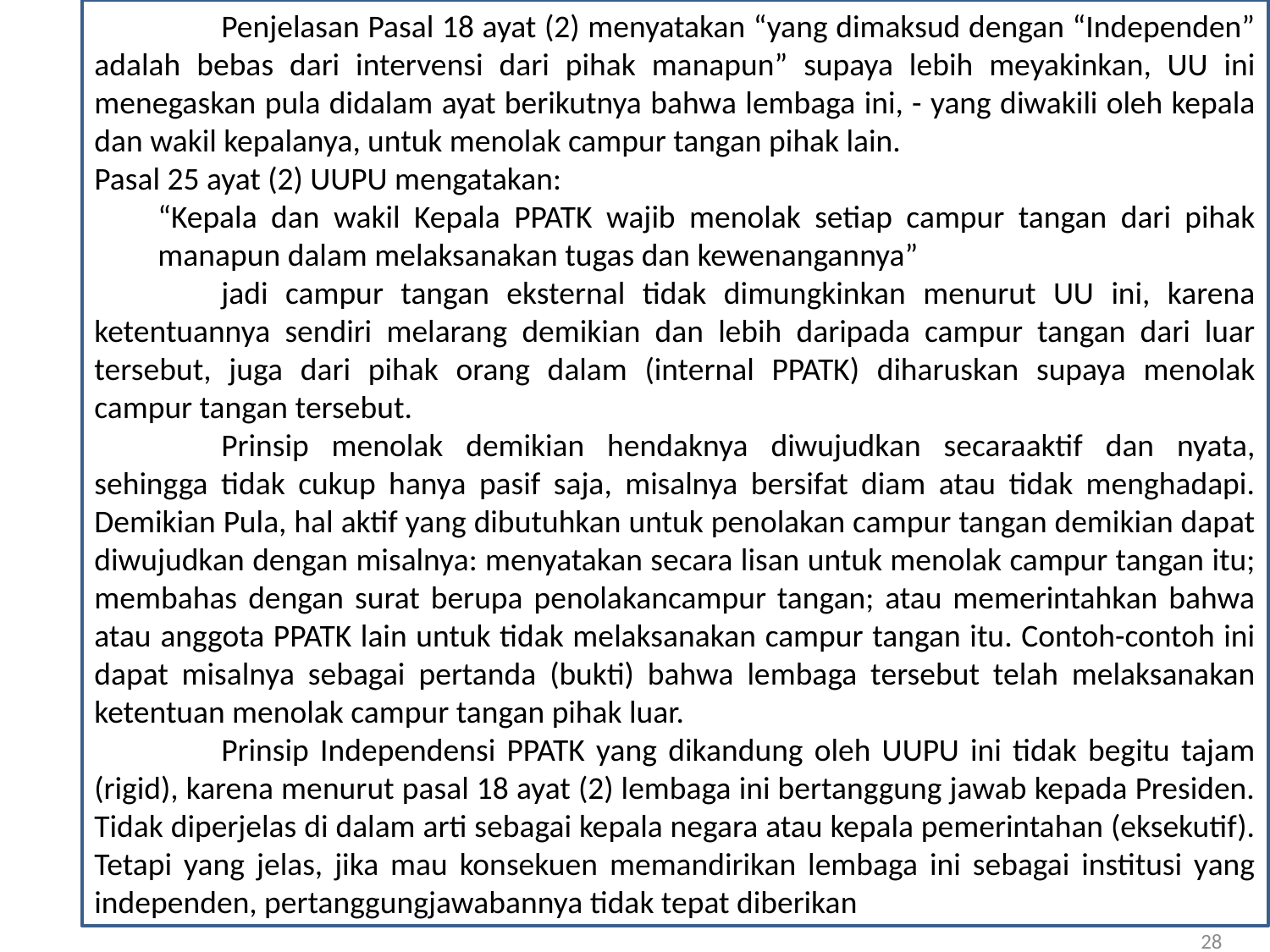

Penjelasan Pasal 18 ayat (2) menyatakan “yang dimaksud dengan “Independen” adalah bebas dari intervensi dari pihak manapun” supaya lebih meyakinkan, UU ini menegaskan pula didalam ayat berikutnya bahwa lembaga ini, - yang diwakili oleh kepala dan wakil kepalanya, untuk menolak campur tangan pihak lain.
Pasal 25 ayat (2) UUPU mengatakan:
“Kepala dan wakil Kepala PPATK wajib menolak setiap campur tangan dari pihak manapun dalam melaksanakan tugas dan kewenangannya”
	jadi campur tangan eksternal tidak dimungkinkan menurut UU ini, karena ketentuannya sendiri melarang demikian dan lebih daripada campur tangan dari luar tersebut, juga dari pihak orang dalam (internal PPATK) diharuskan supaya menolak campur tangan tersebut.
	Prinsip menolak demikian hendaknya diwujudkan secaraaktif dan nyata, sehingga tidak cukup hanya pasif saja, misalnya bersifat diam atau tidak menghadapi. Demikian Pula, hal aktif yang dibutuhkan untuk penolakan campur tangan demikian dapat diwujudkan dengan misalnya: menyatakan secara lisan untuk menolak campur tangan itu; membahas dengan surat berupa penolakancampur tangan; atau memerintahkan bahwa atau anggota PPATK lain untuk tidak melaksanakan campur tangan itu. Contoh-contoh ini dapat misalnya sebagai pertanda (bukti) bahwa lembaga tersebut telah melaksanakan ketentuan menolak campur tangan pihak luar.
	Prinsip Independensi PPATK yang dikandung oleh UUPU ini tidak begitu tajam (rigid), karena menurut pasal 18 ayat (2) lembaga ini bertanggung jawab kepada Presiden. Tidak diperjelas di dalam arti sebagai kepala negara atau kepala pemerintahan (eksekutif). Tetapi yang jelas, jika mau konsekuen memandirikan lembaga ini sebagai institusi yang independen, pertanggungjawabannya tidak tepat diberikan
28